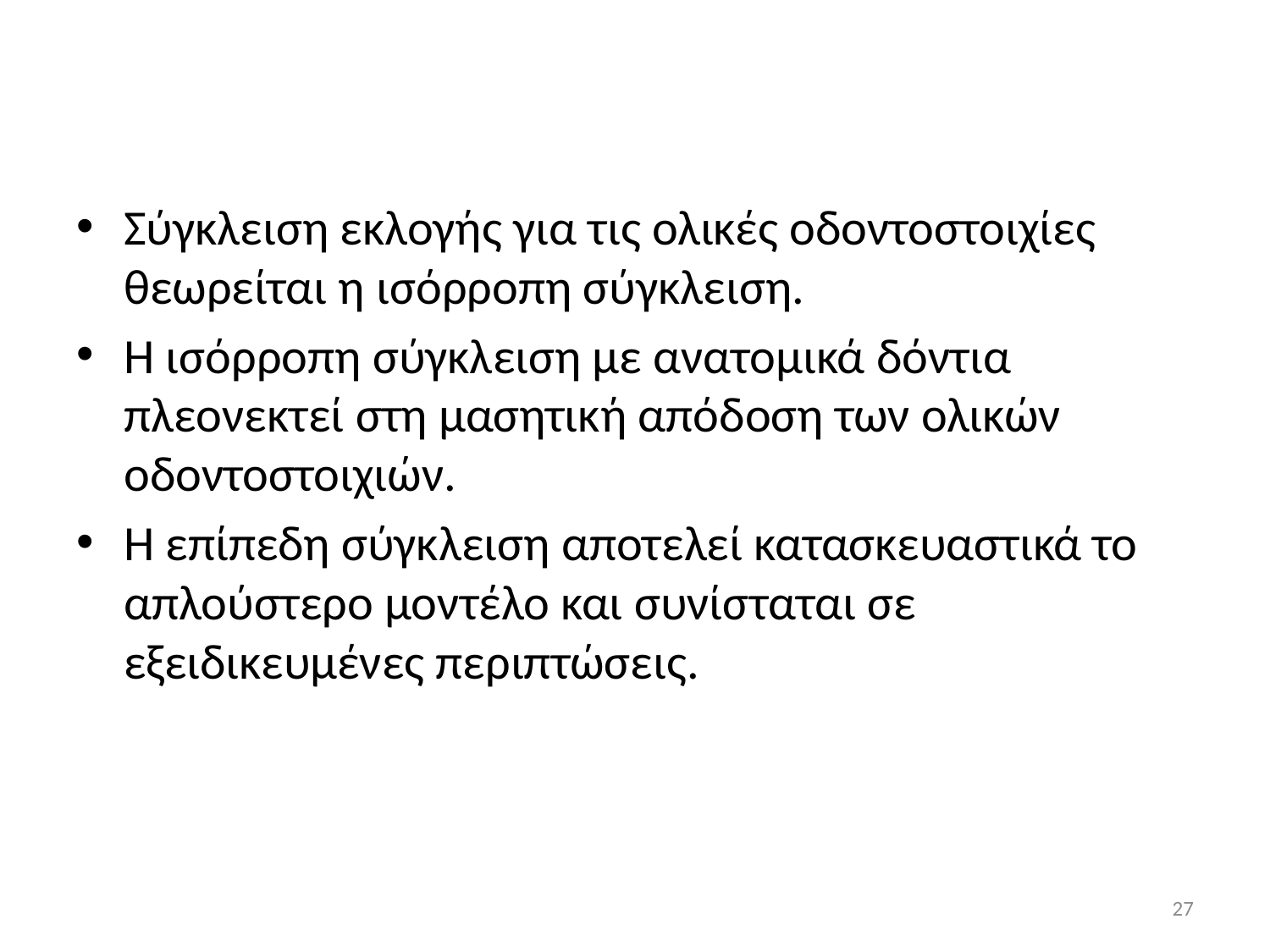

# Σύγκλειση εκλογής για τις ολικές οδοντοστοιχίες θεωρείται η ισόρροπη σύγκλειση.
Η ισόρροπη σύγκλειση με ανατομικά δόντια πλεονεκτεί στη μασητική απόδοση των ολικών οδοντοστοιχιών.
Η επίπεδη σύγκλειση αποτελεί κατασκευαστικά το απλούστερο μοντέλο και συνίσταται σε εξειδικευμένες περιπτώσεις.
27